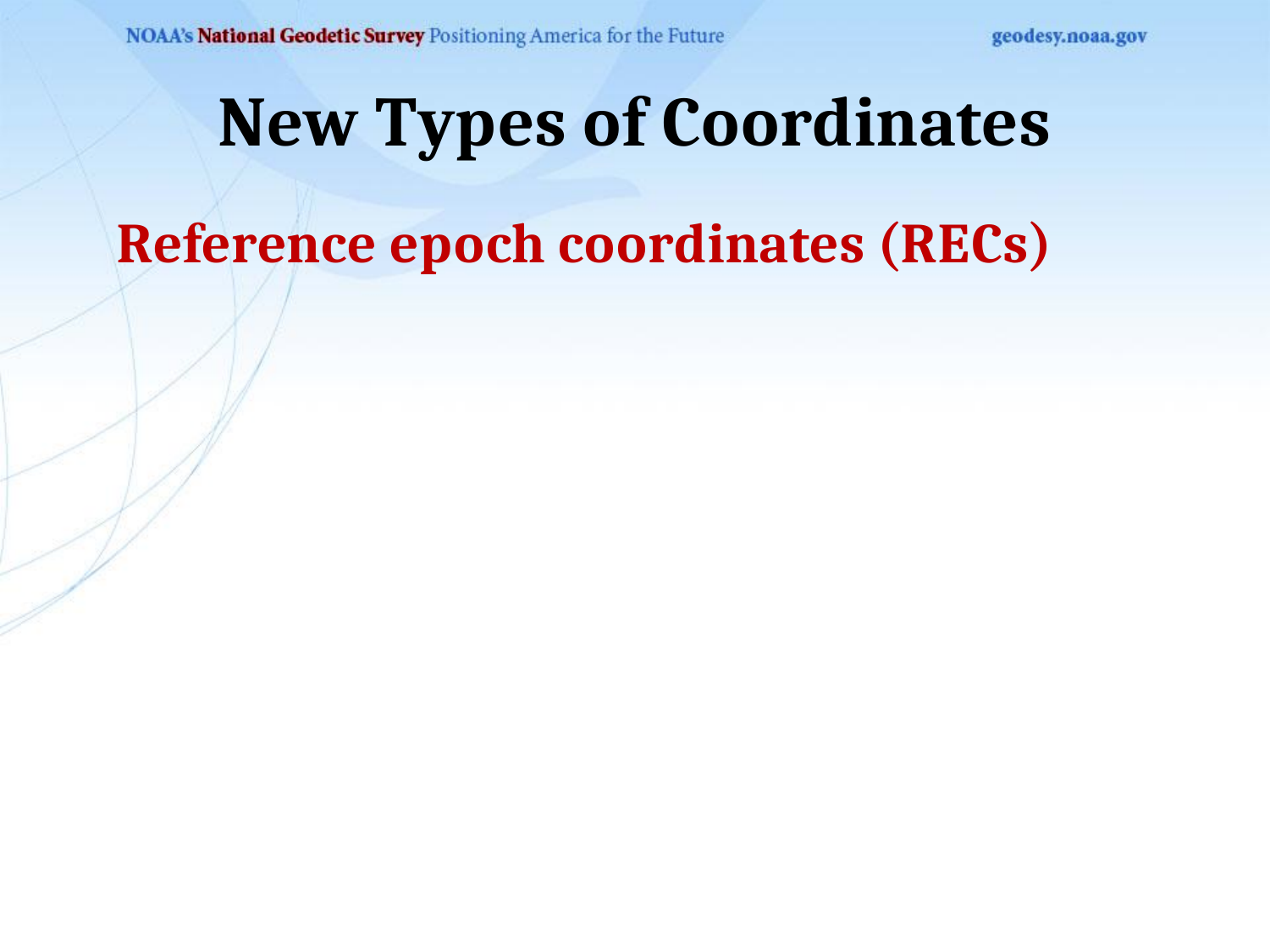

# New Types of Coordinates
Reference epoch coordinates (RECs)